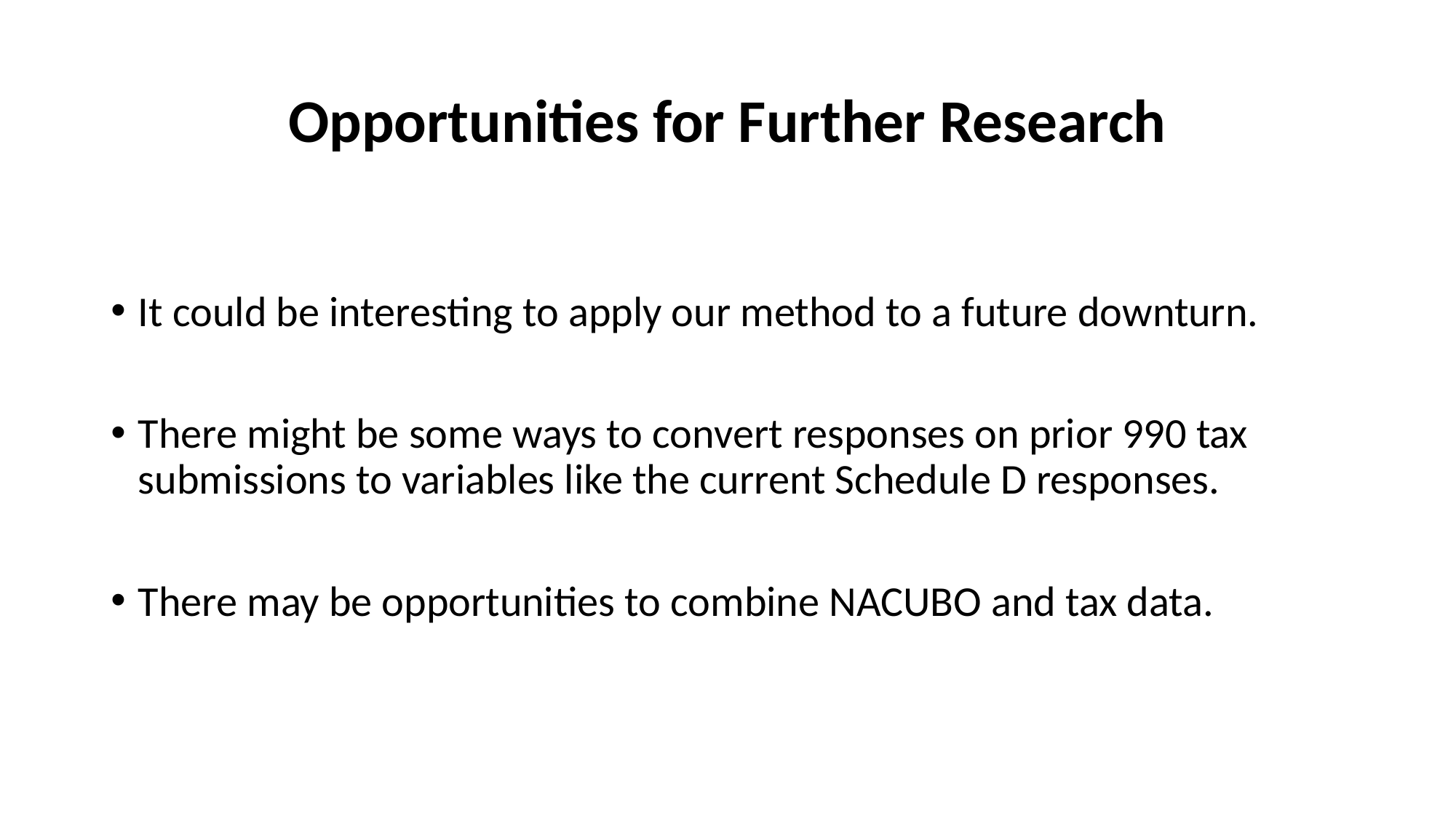

# Opportunities for Further Research

It could be interesting to apply our method to a future downturn.

There might be some ways to convert responses on prior 990 tax submissions to variables like the current Schedule D responses.

There may be opportunities to combine NACUBO and tax data.